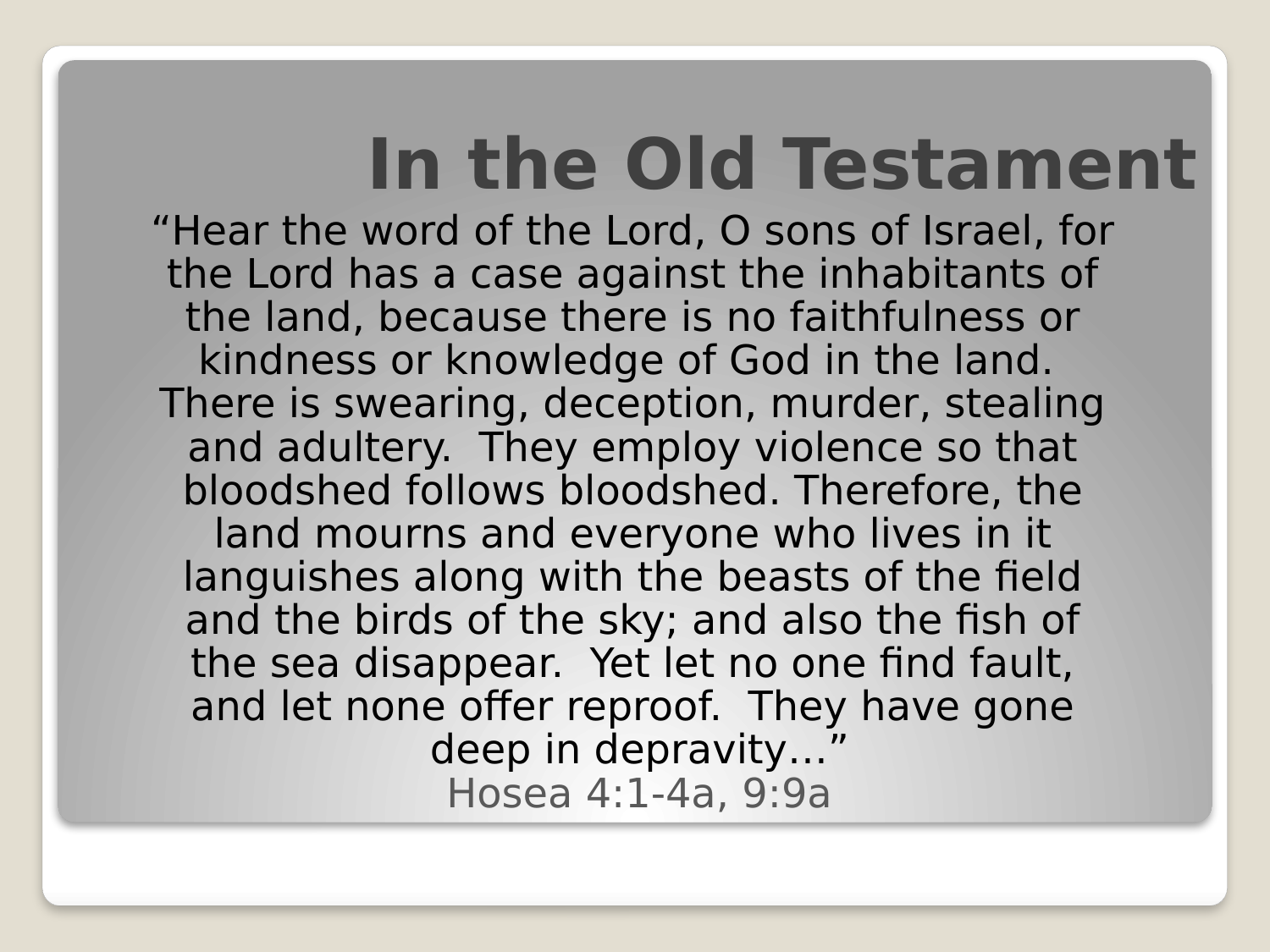

# In the Old Testament
“Hear the word of the Lord, O sons of Israel, for
the Lord has a case against the inhabitants of
the land, because there is no faithfulness or
kindness or knowledge of God in the land.
There is swearing, deception, murder, stealing
and adultery.  They employ violence so that
bloodshed follows bloodshed. Therefore, the
land mourns and everyone who lives in it
languishes along with the beasts of the field
and the birds of the sky; and also the fish of
the sea disappear.  Yet let no one find fault,
and let none offer reproof.  They have gone
deep in depravity…”
Hosea 4:1-4a, 9:9a